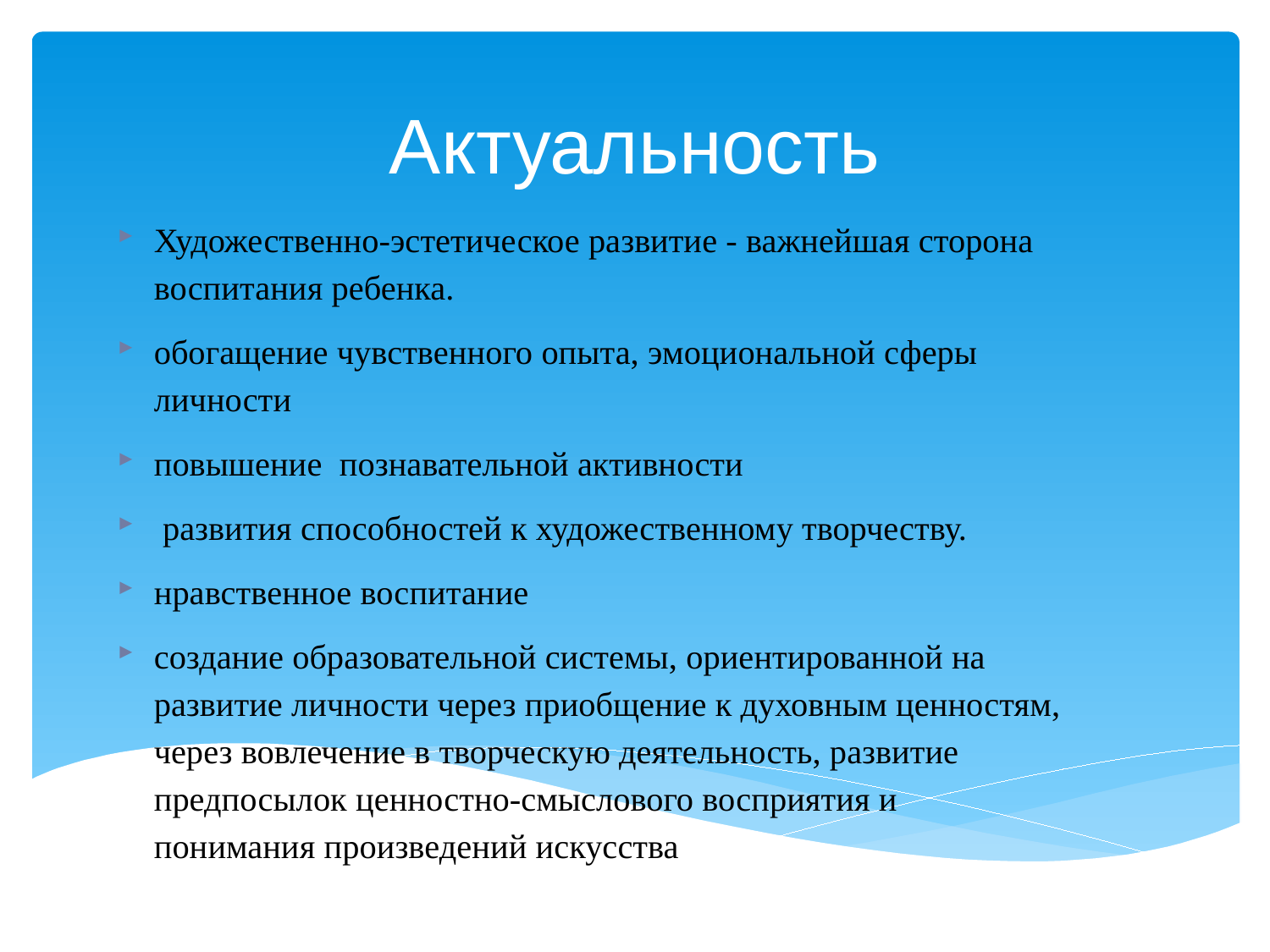

# Актуальность
Художественно-эстетическое развитие - важнейшая сторона воспитания ребенка.
обогащение чувственного опыта, эмоциональной сферы личности
повышение  познавательной активности
 развития способностей к художественному творчеству.
нравственное воспитание
создание образовательной системы, ориентированной на развитие личности через приобщение к духовным ценностям, через вовлечение в творческую деятельность, развитие предпосылок ценностно-смыслового восприятия и понимания произведений искусства